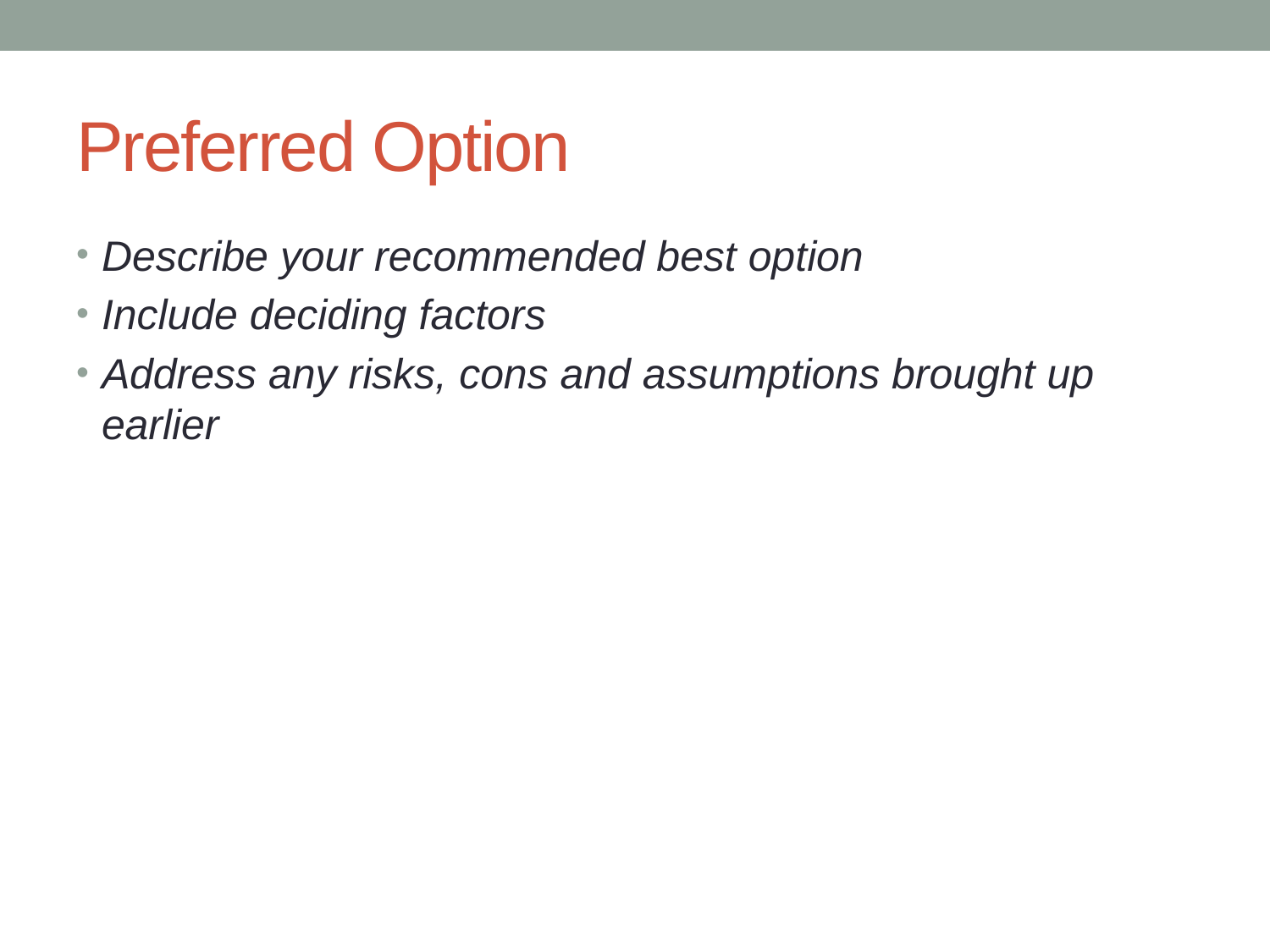

# Preferred Option
Describe your recommended best option
Include deciding factors
Address any risks, cons and assumptions brought up earlier